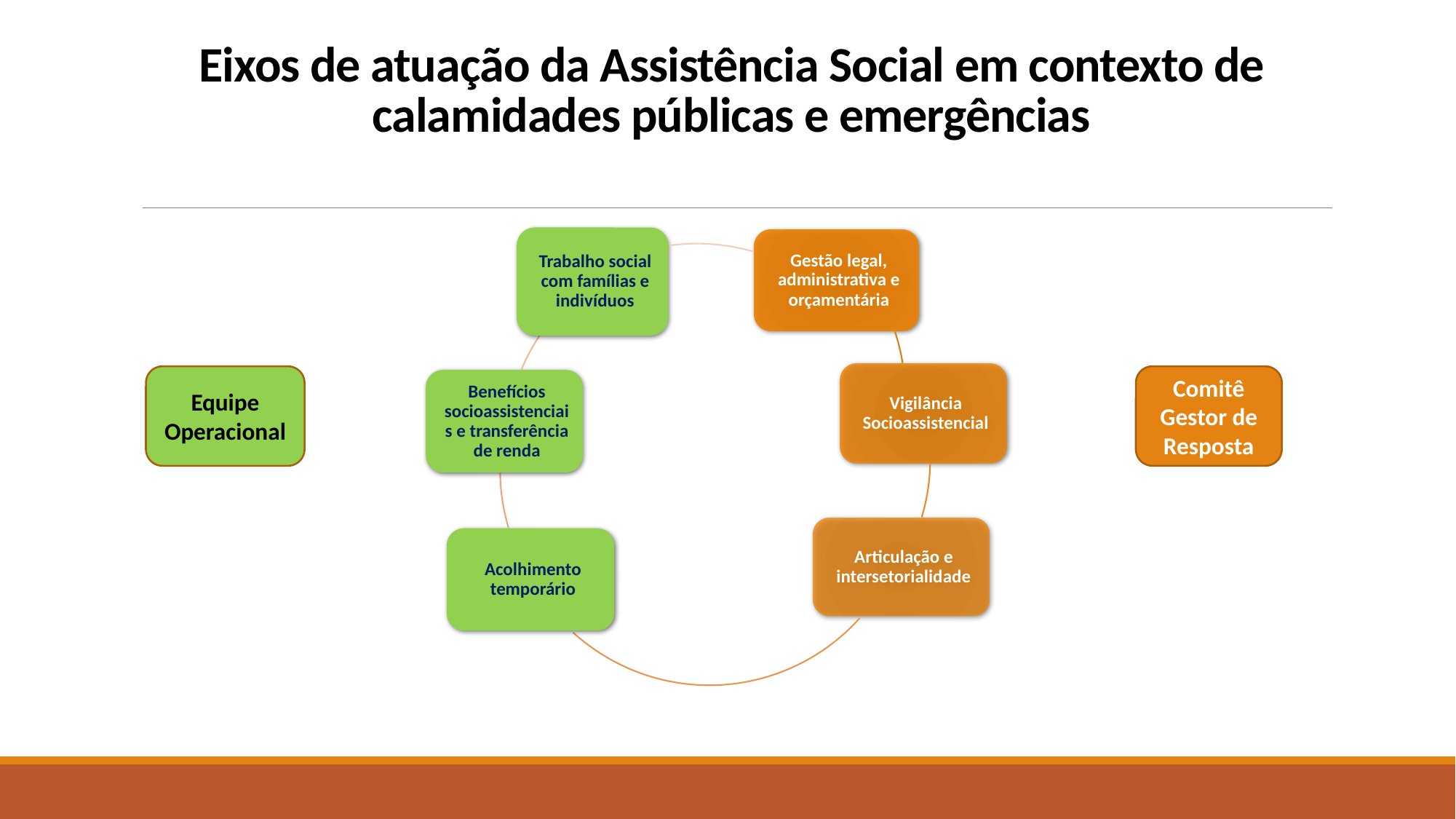

# Eixos de atuação da Assistência Social em contexto de calamidades públicas e emergências
Gestão legal, administrativa e orçamentária
Vigilância Socioassistencial
Articulação e intersetorialidade
Acolhimento temporário
Benefícios socioassistenciais e transferência de renda
Trabalho social com famílias e indivíduos
Equipe Operacional
Comitê Gestor de Resposta